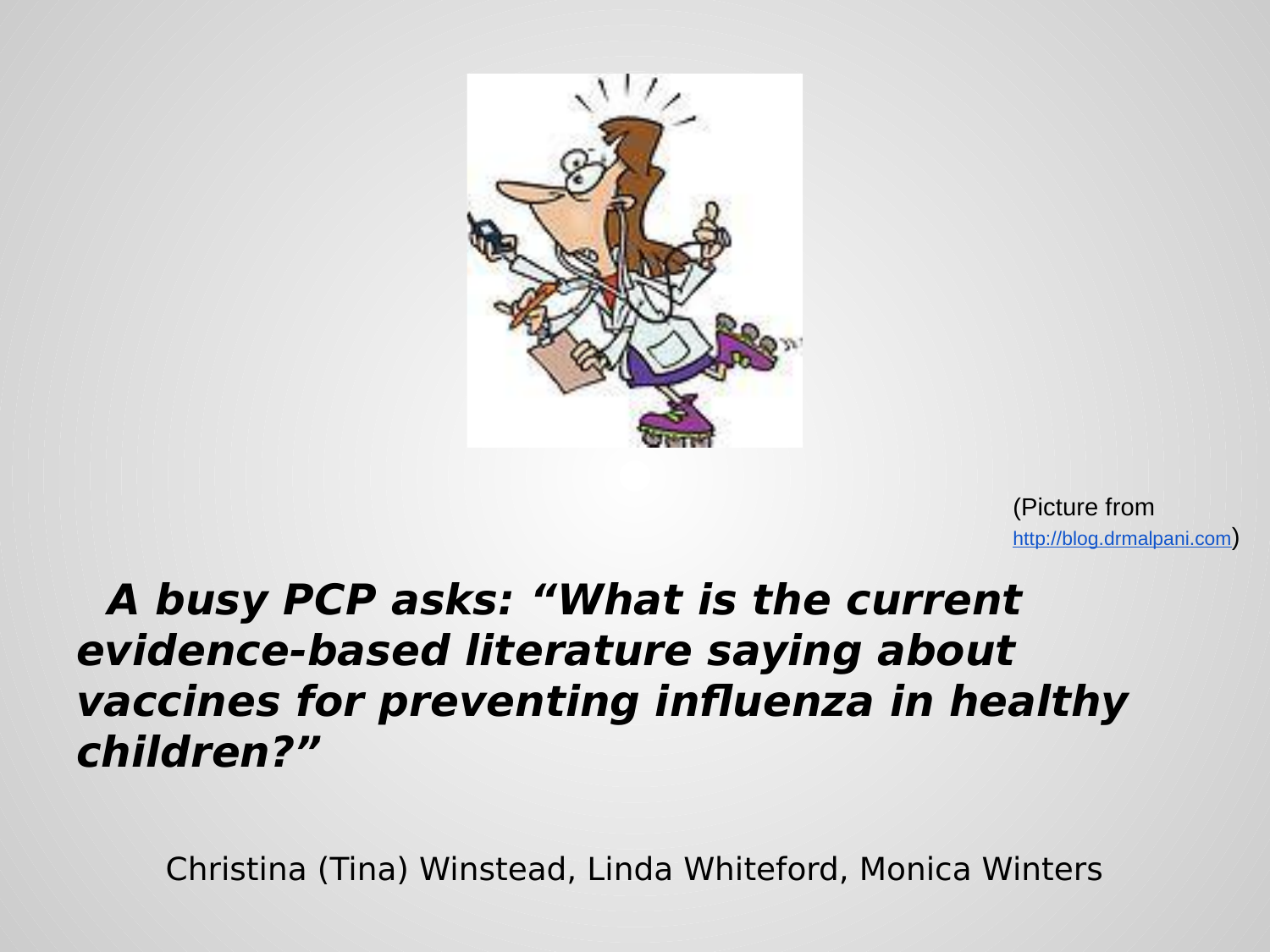

(Picture from http://blog.drmalpani.com)
# A busy PCP asks: “What is the current evidence-based literature saying about vaccines for preventing influenza in healthy children?”

Christina (Tina) Winstead, Linda Whiteford, Monica Winters